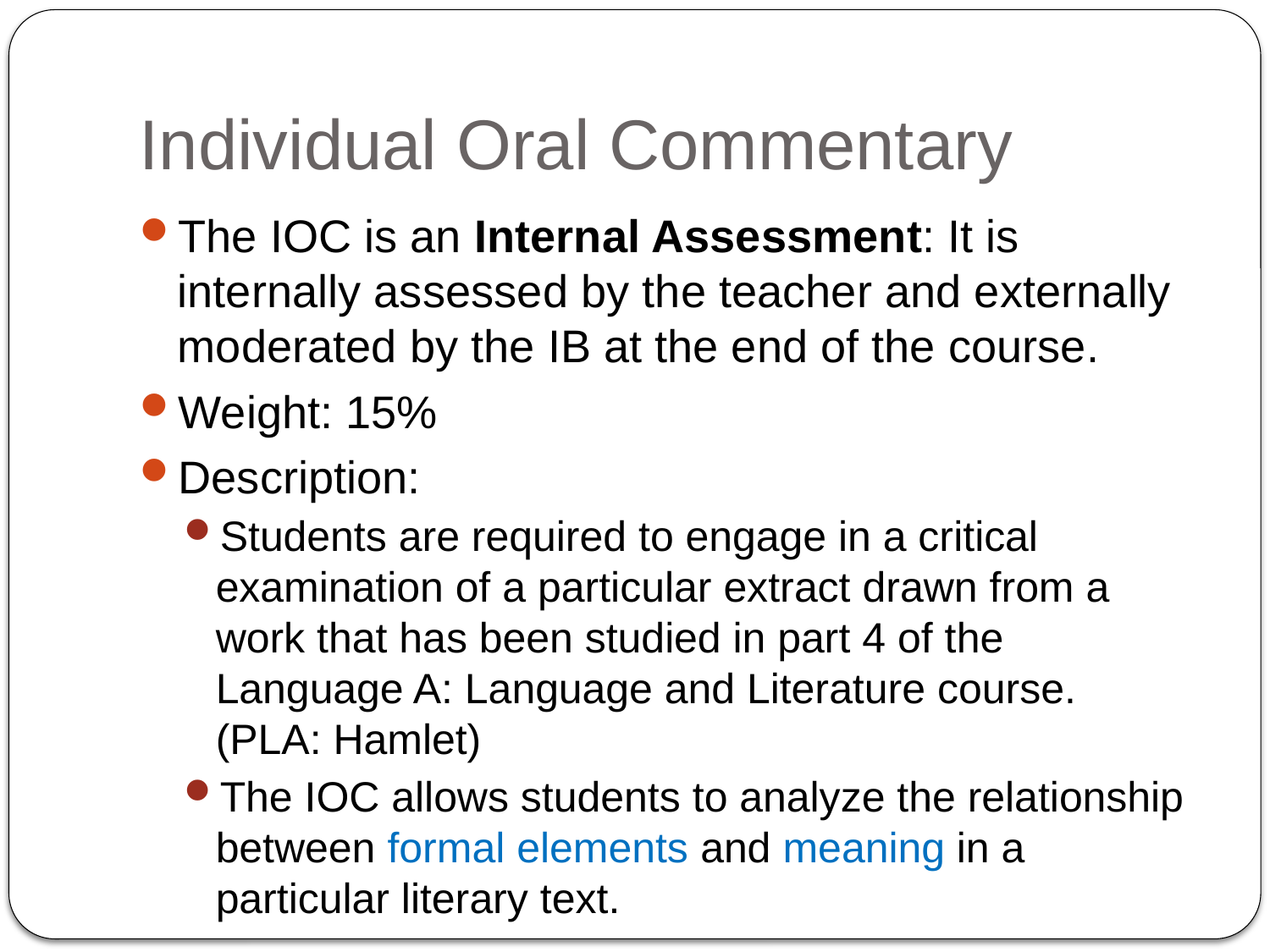

# Individual Oral Commentary
The IOC is an Internal Assessment: It is internally assessed by the teacher and externally moderated by the IB at the end of the course.
Weight: 15%
Description:
Students are required to engage in a critical examination of a particular extract drawn from a work that has been studied in part 4 of the Language A: Language and Literature course. (PLA: Hamlet)
The IOC allows students to analyze the relationship between formal elements and meaning in a particular literary text.